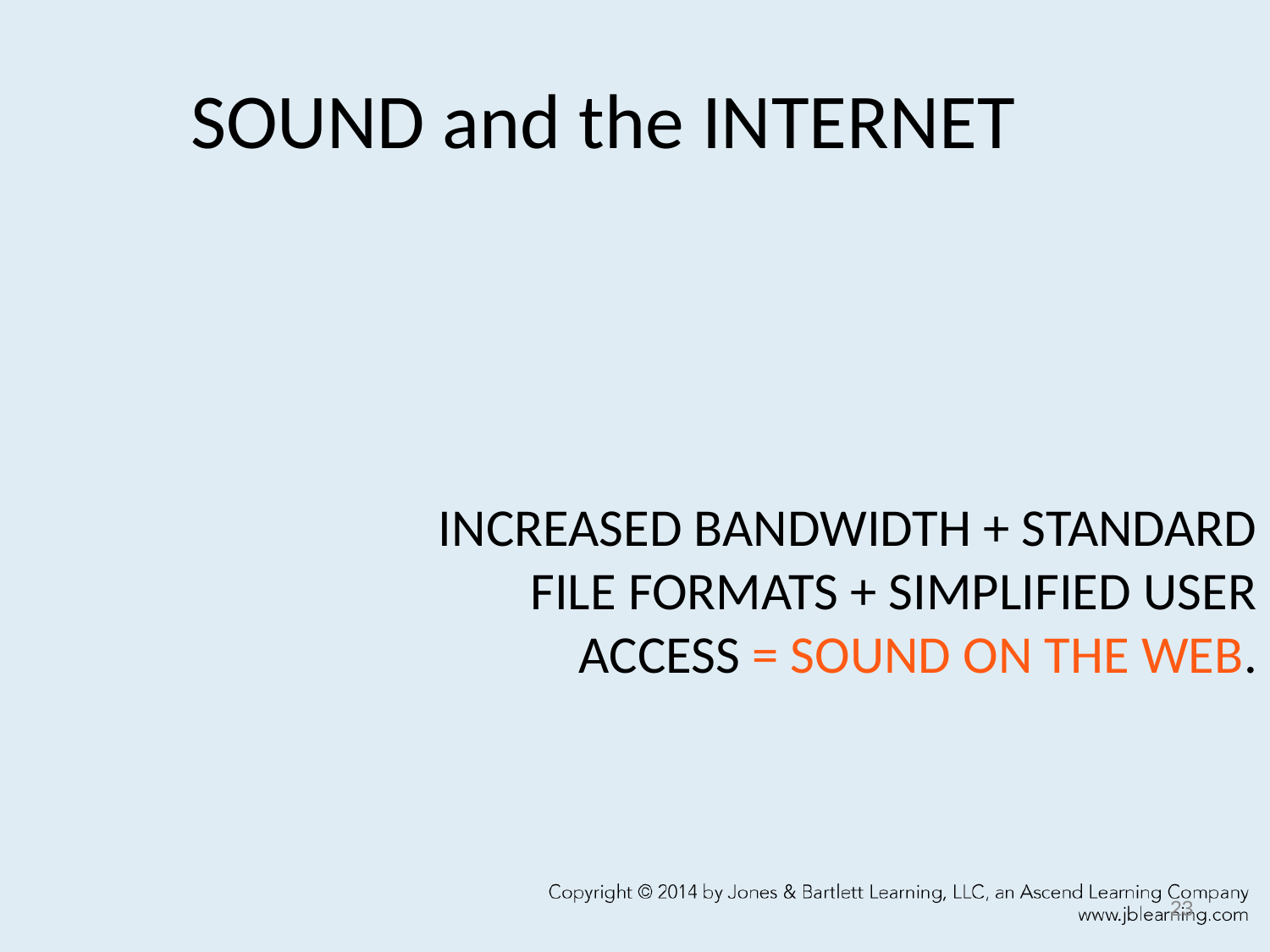

# SOUND and the INTERNET
INCREASED BANDWIDTH + STANDARD FILE FORMATS + SIMPLIFIED USER ACCESS = SOUND ON THE WEB.
23